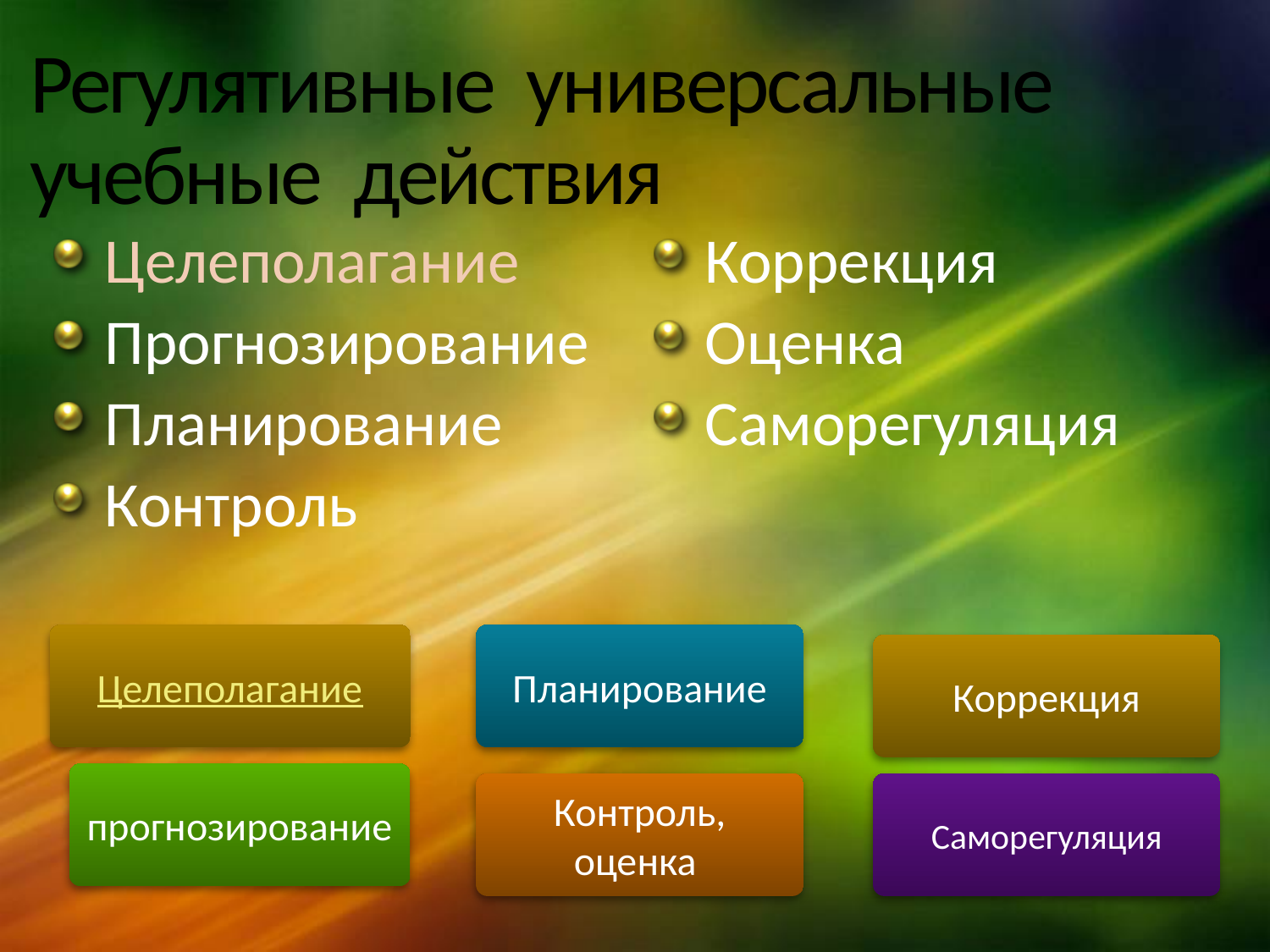

# Регулятивные  универсальные учебные  действия
Целеполагание
Прогнозирование
Планирование
Контроль

Коррекция
Оценка
Саморегуляция

Целеполагание
Планирование
Коррекция
прогнозирование
Контроль, оценка
Саморегуляция